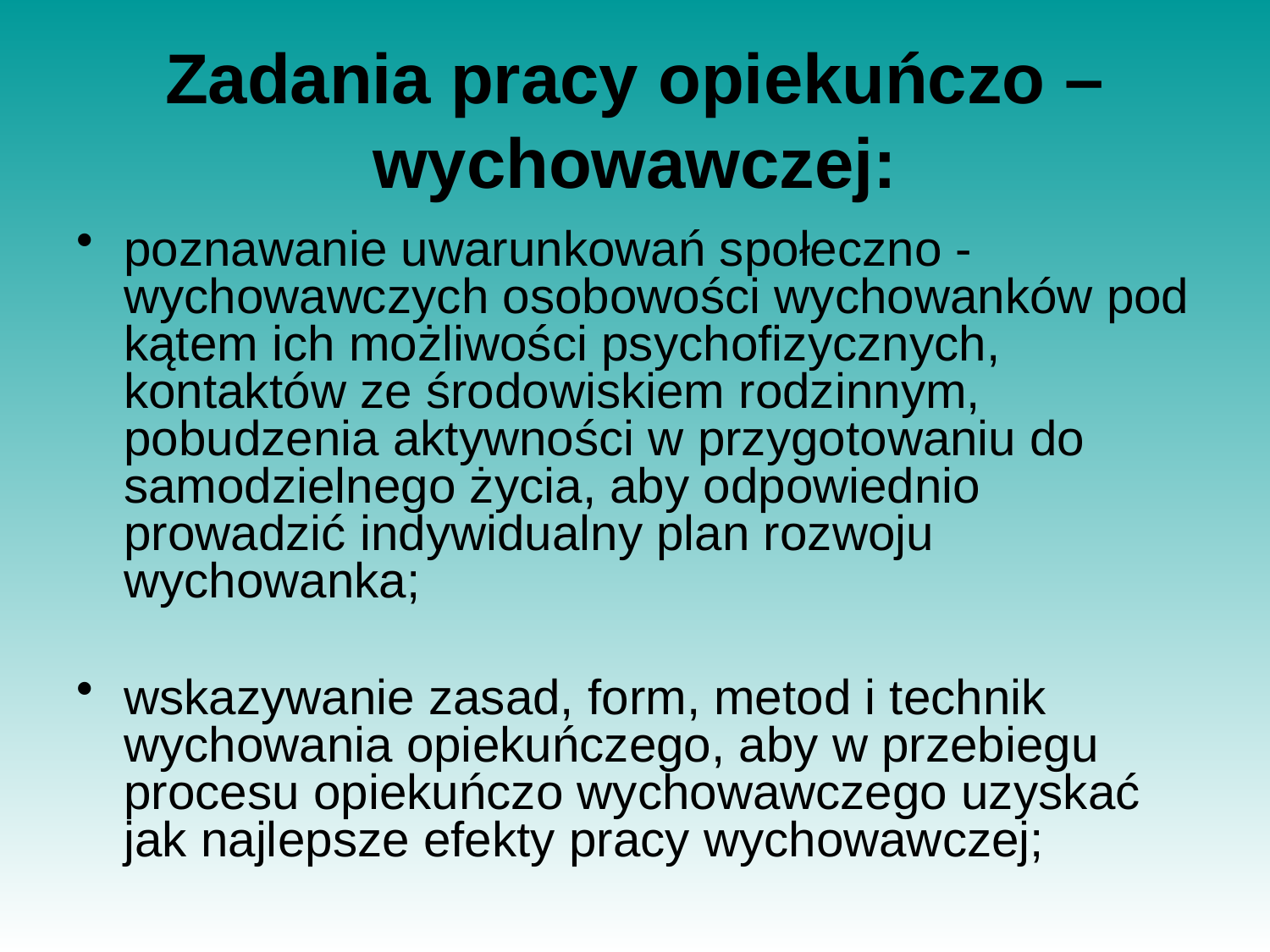

# Zadania pracy opiekuńczo – wychowawczej:
poznawanie uwarunkowań społeczno -wychowawczych osobowości wychowanków pod kątem ich możliwości psychofizycznych, kontaktów ze środowiskiem rodzinnym, pobudzenia aktywności w przygotowaniu do samodzielnego życia, aby odpowiednio prowadzić indywidualny plan rozwoju wychowanka;
wskazywanie zasad, form, metod i technik wychowania opiekuńczego, aby w przebiegu procesu opiekuńczo wychowawczego uzyskać jak najlepsze efekty pracy wychowawczej;